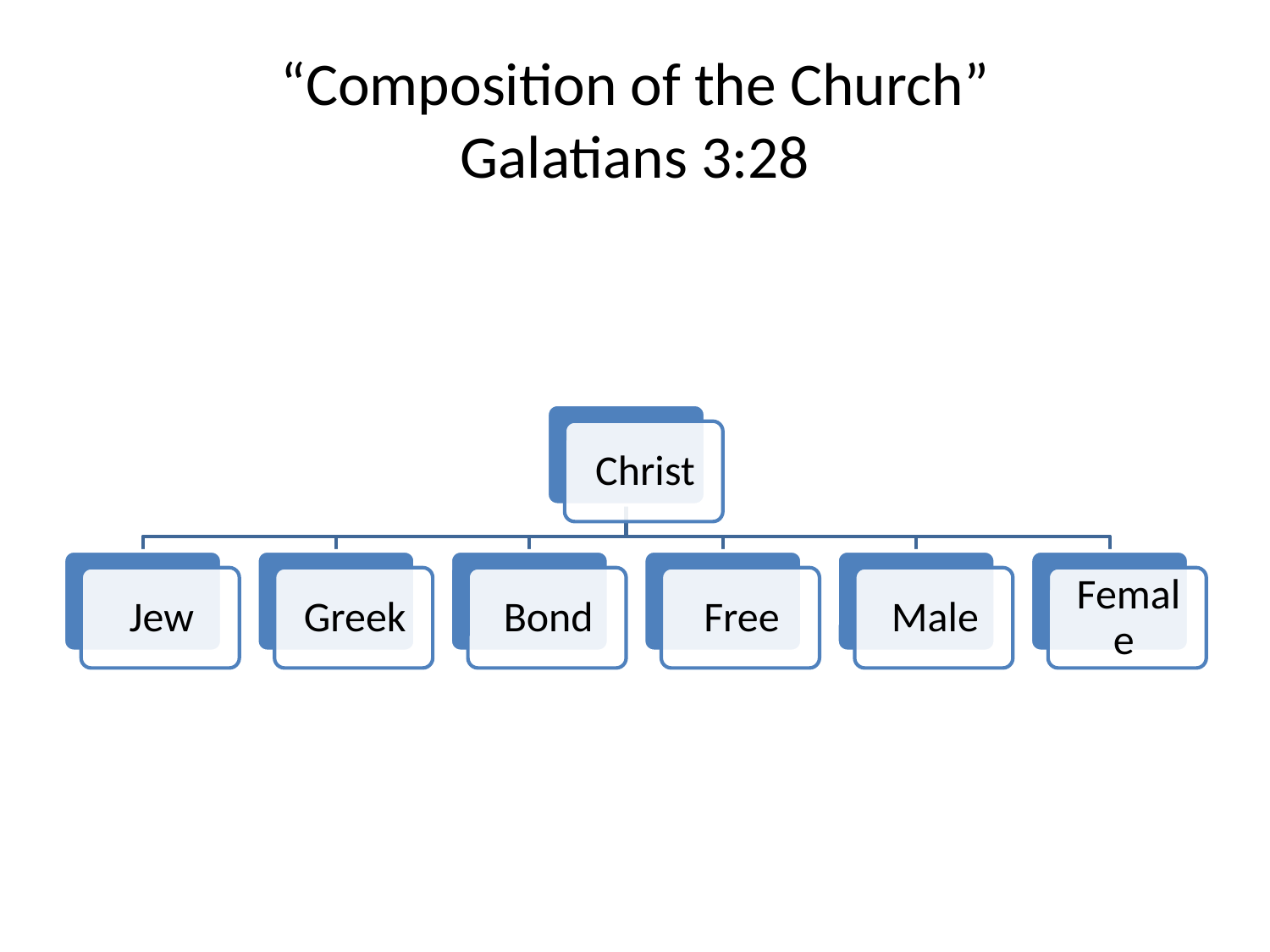

# “Composition of the Church” Galatians 3:28
Christ
Jew
Greek
Bond
Free
Male
Female